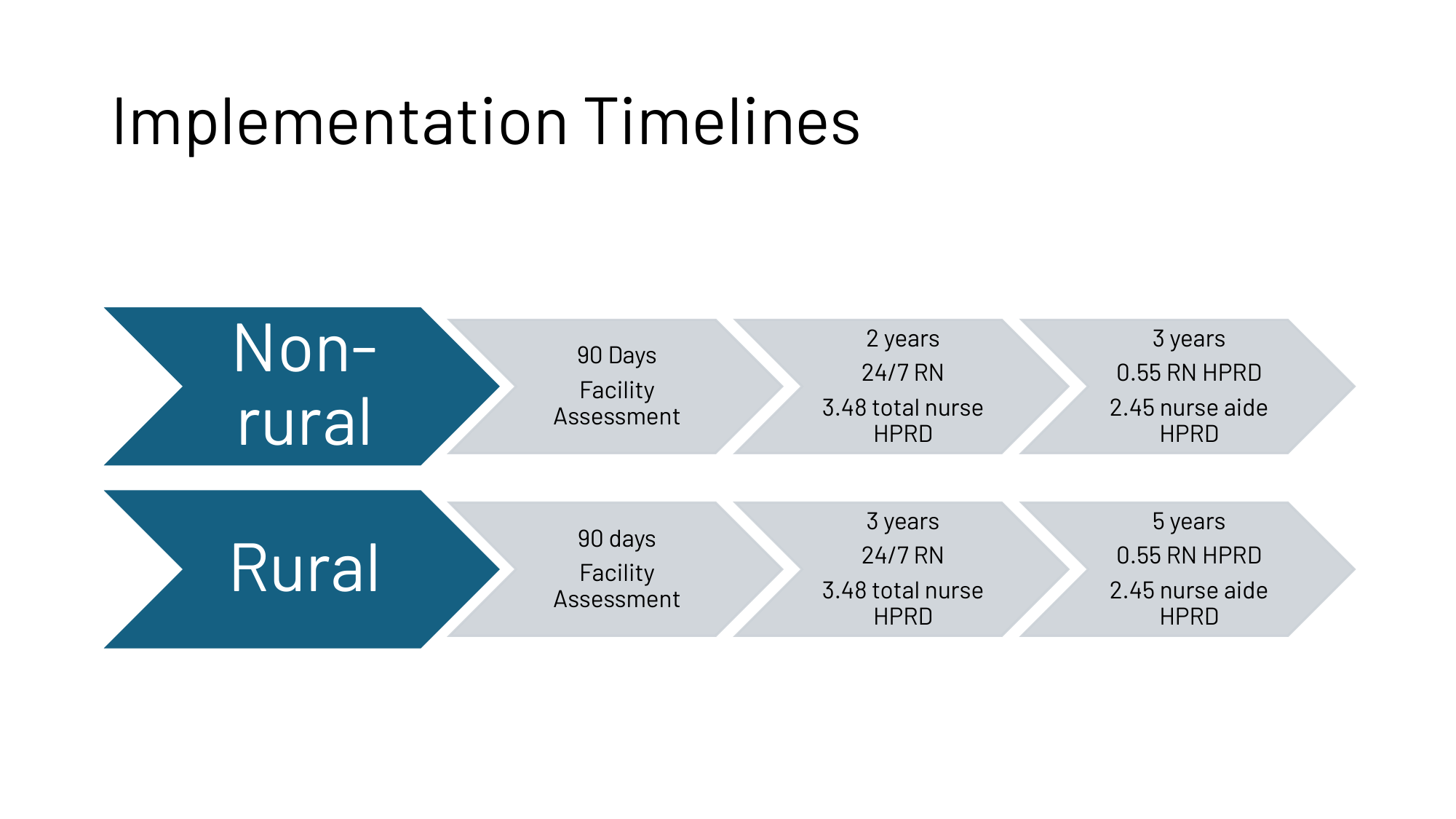

# Implementation Timelines
Non-rural
90 Days
Facility Assessment
2 years
24/7 RN
3.48 total nurse HPRD
3 years
0.55 RN HPRD
2.45 nurse aide HPRD
Rural
90 days
Facility Assessment
3 years
24/7 RN
3.48 total nurse HPRD
5 years
0.55 RN HPRD
2.45 nurse aide HPRD